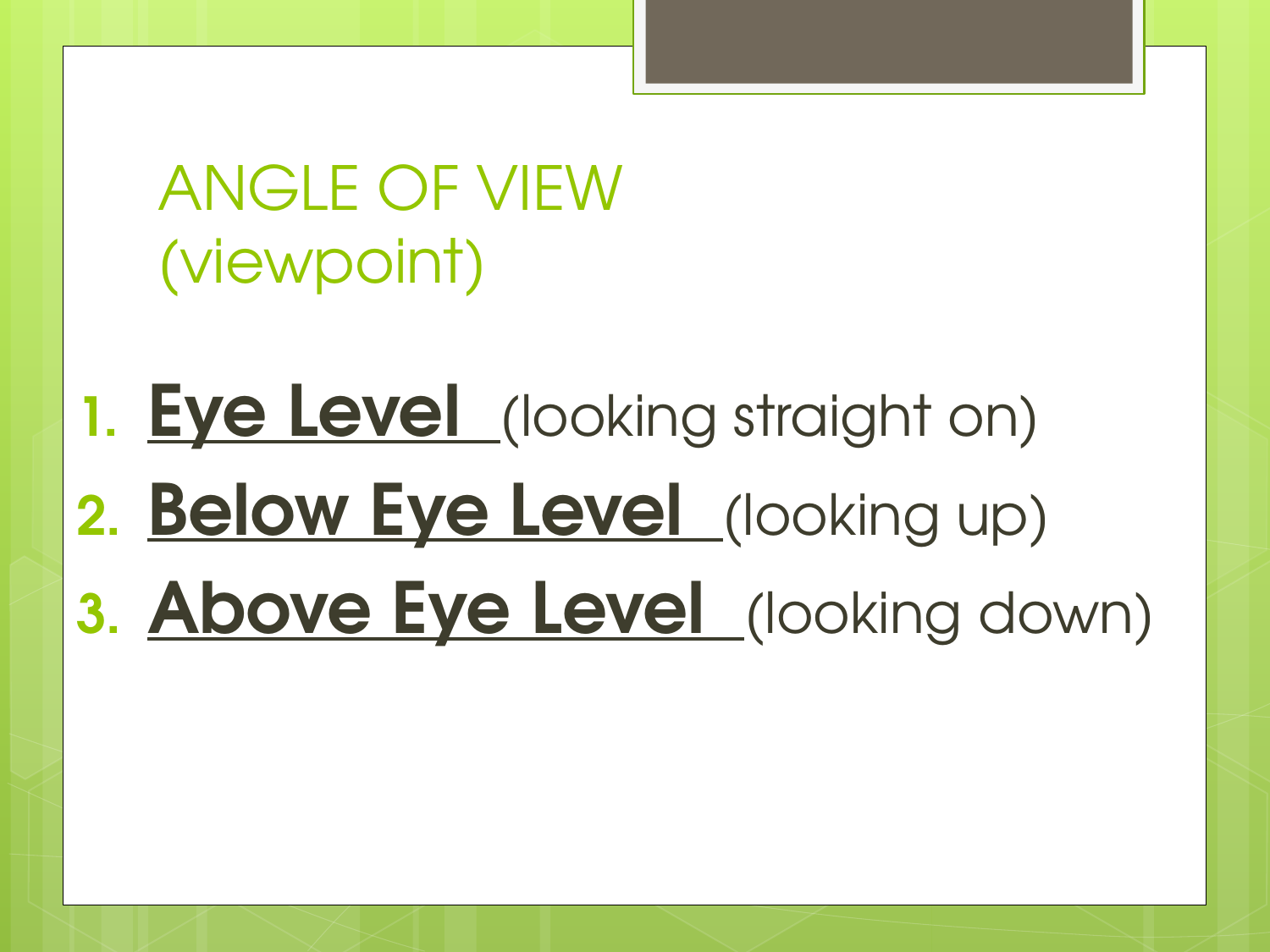

# ANGLE OF VIEW (viewpoint)
Eye Level  (looking straight on)
Below Eye Level  (looking up)
Above Eye Level  (looking down)